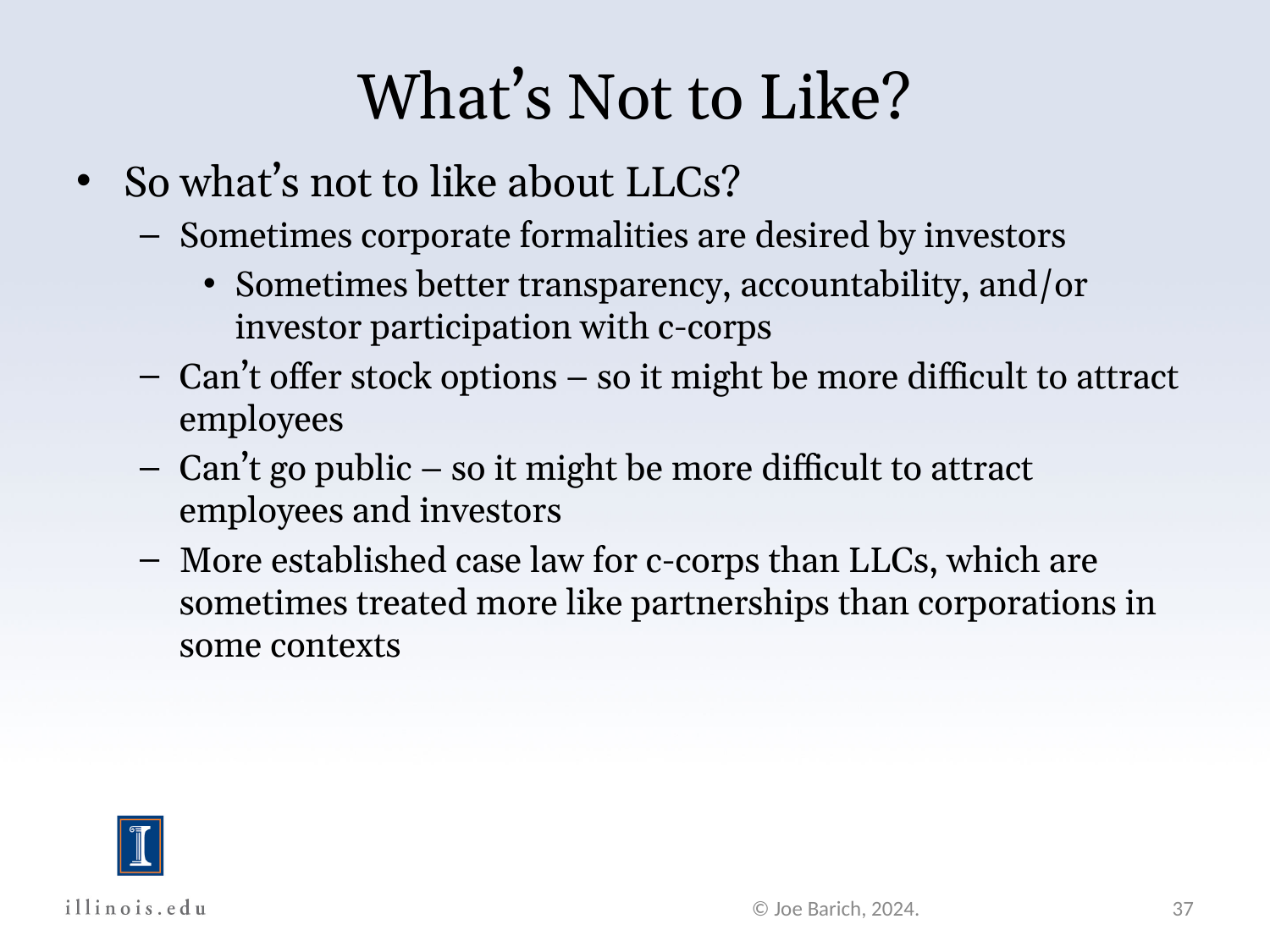

# What’s Not to Like?
So what’s not to like about LLCs?
Sometimes corporate formalities are desired by investors
Sometimes better transparency, accountability, and/or investor participation with c-corps
Can’t offer stock options – so it might be more difficult to attract employees
Can’t go public – so it might be more difficult to attract employees and investors
More established case law for c-corps than LLCs, which are sometimes treated more like partnerships than corporations in some contexts

© Joe Barich, 2024.
37